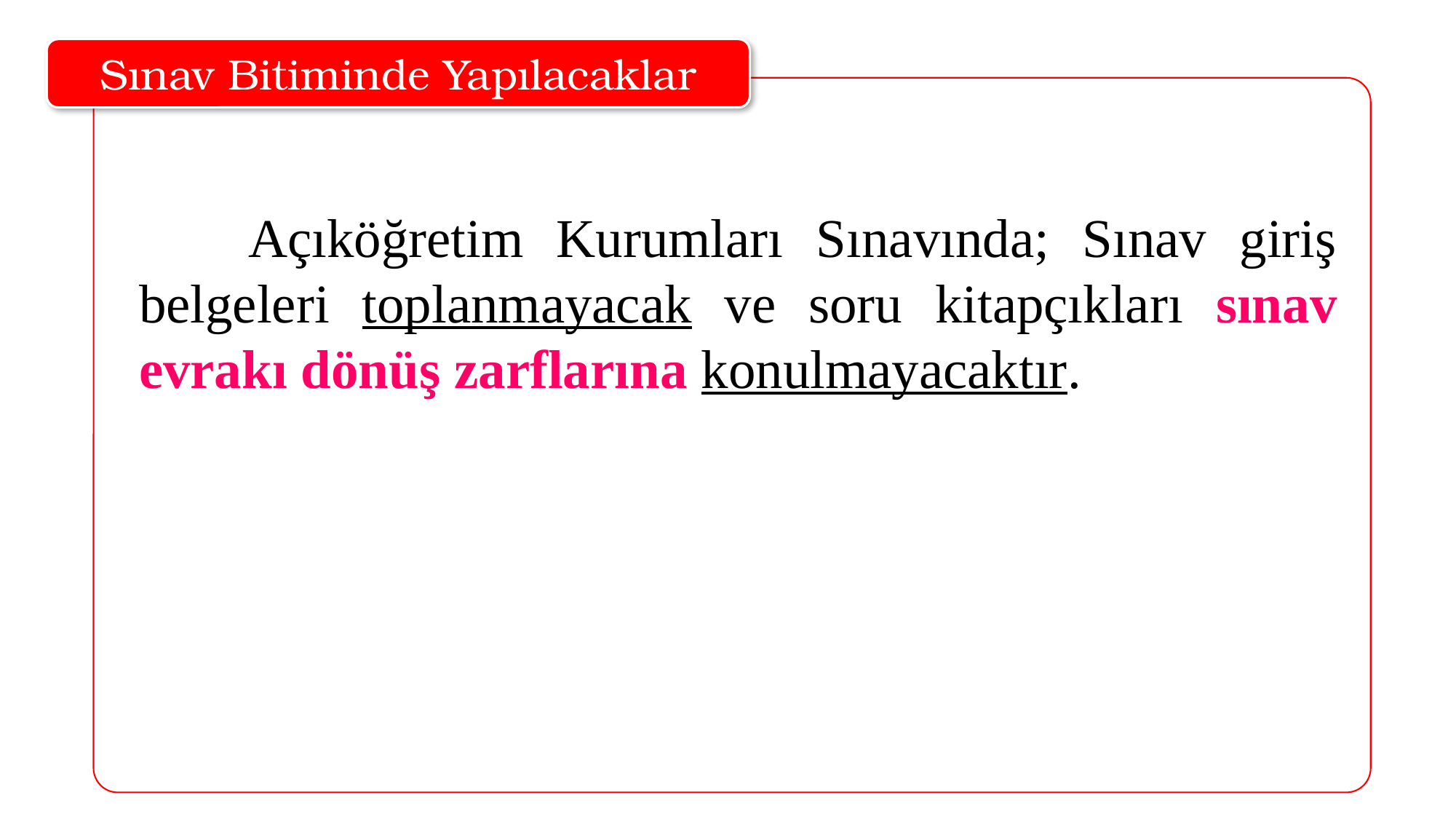

Sınav Bitiminde Yapılacaklar

	Açıköğretim Kurumları Sınavında; Sınav giriş belgeleri toplanmayacak ve soru kitapçıkları sınav evrakı dönüş zarflarına konulmayacaktır.